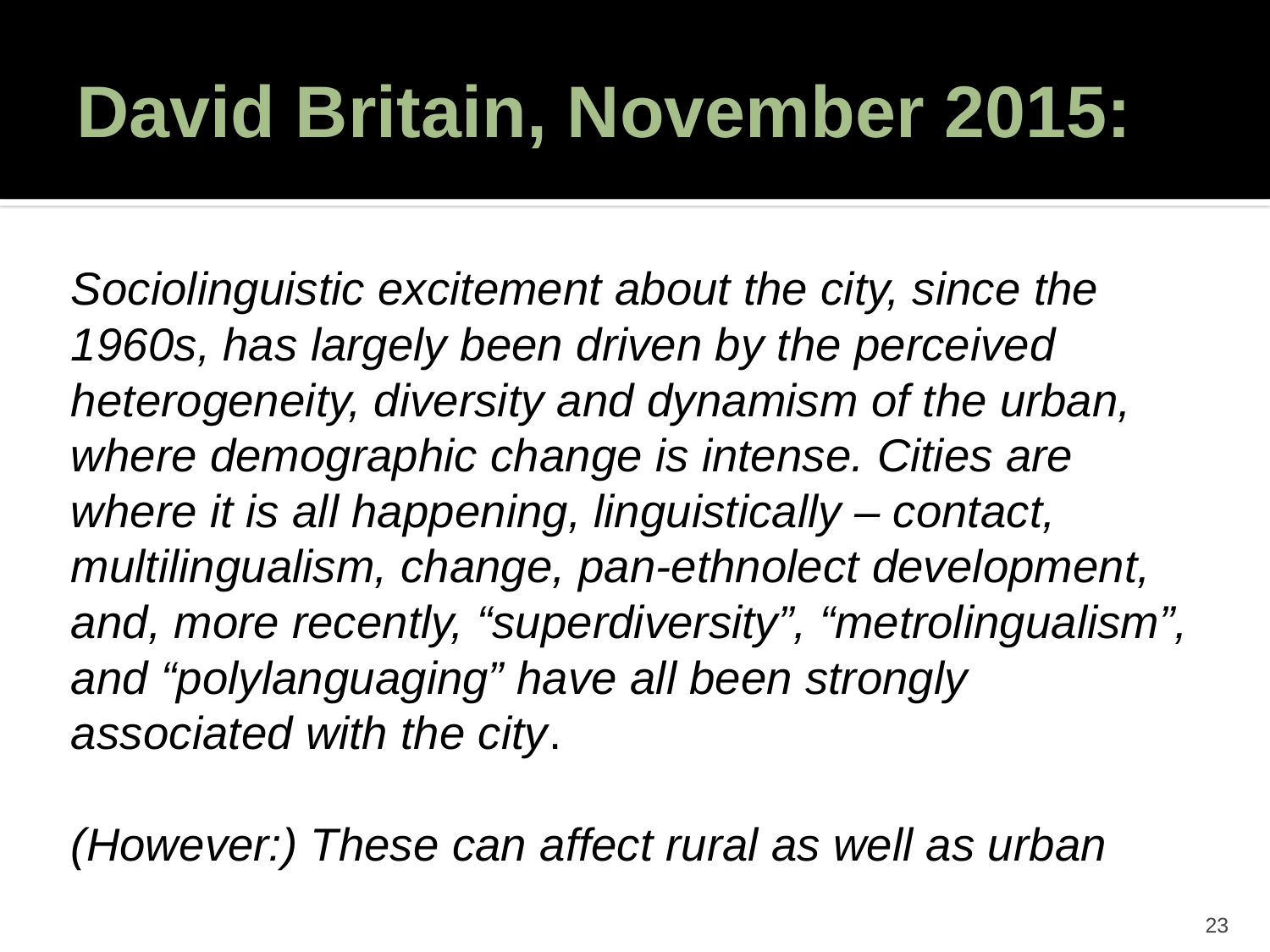

# David Britain, November 2015:
Sociolinguistic excitement about the city, since the 1960s, has largely been driven by the perceived heterogeneity, diversity and dynamism of the urban, where demographic change is intense. Cities are where it is all happening, linguistically – contact, multilingualism, change, pan-ethnolect development, and, more recently, “superdiversity”, “metrolingualism”, and “polylanguaging” have all been strongly associated with the city.

(However:) These can affect rural as well as urban
23